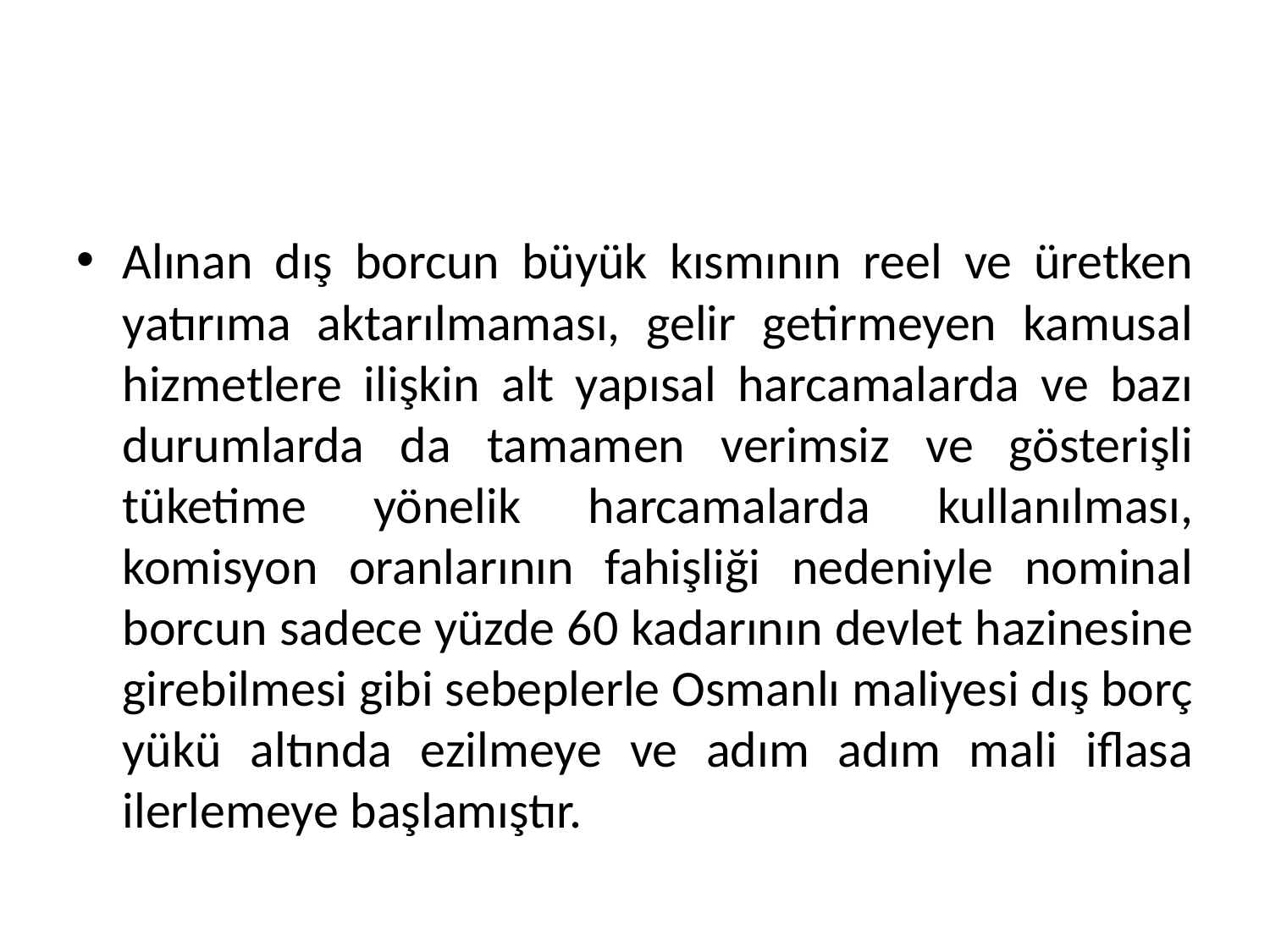

Alınan dış borcun büyük kısmının reel ve üretken yatırıma aktarılmaması, gelir getirmeyen kamusal hizmetlere ilişkin alt yapısal harcamalarda ve bazı durumlarda da tamamen verimsiz ve gösterişli tüketime yönelik harcamalarda kullanılması, komisyon oranlarının fahişliği nedeniyle nominal borcun sadece yüzde 60 kadarının devlet hazinesine girebilmesi gibi sebeplerle Osmanlı maliyesi dış borç yükü altında ezilmeye ve adım adım mali iflasa ilerlemeye başlamıştır.